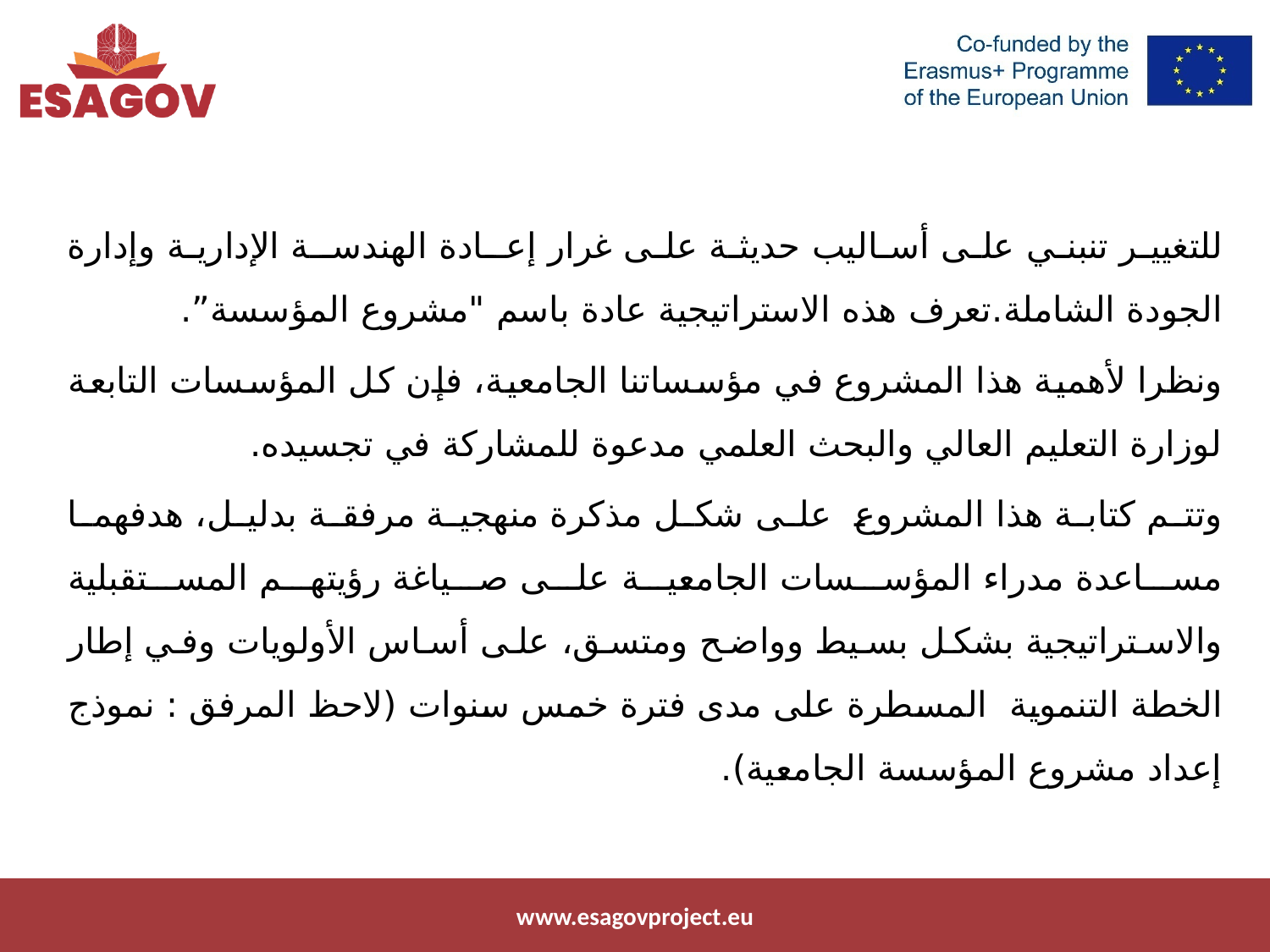

للتغيير تنبني على أساليب حديثة على غرار إعـادة الهندسـة الإدارية وإدارة الجودة الشاملة.تعرف هذه الاستراتيجية عادة باسم "مشروع المؤسسة”.
ونظرا لأهمية هذا المشروع في مؤسساتنا الجامعية، فإن كل المؤسسات التابعة لوزارة التعليم العالي والبحث العلمي مدعوة للمشاركة في تجسيده.
وتتم كتابة هذا المشروع  على شكل مذكرة منهجية مرفقة بدليل، هدفهما مساعدة مدراء المؤسسات الجامعية على صياغة رؤيتهم المستقبلية والاستراتيجية بشكل بسيط وواضح ومتسق، على أساس الأولويات وفي إطار الخطة التنموية  المسطرة على مدى فترة خمس سنوات (لاحظ المرفق : نموذج إعداد مشروع المؤسسة الجامعية).